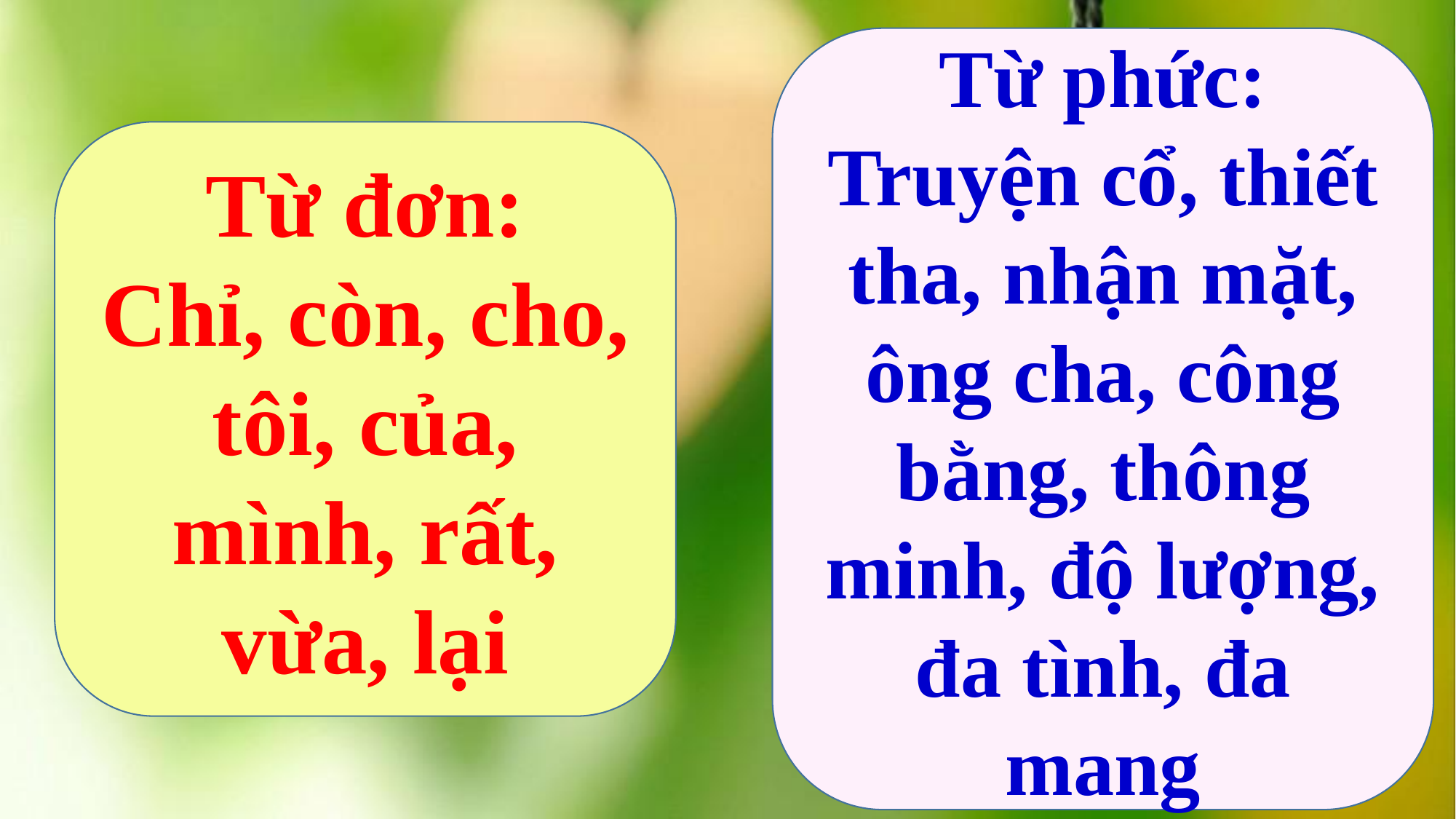

Từ phức:
Truyện cổ, thiết tha, nhận mặt, ông cha, công bằng, thông minh, độ lượng, đa tình, đa mang
Từ đơn:
Chỉ, còn, cho, tôi, của, mình, rất, vừa, lại